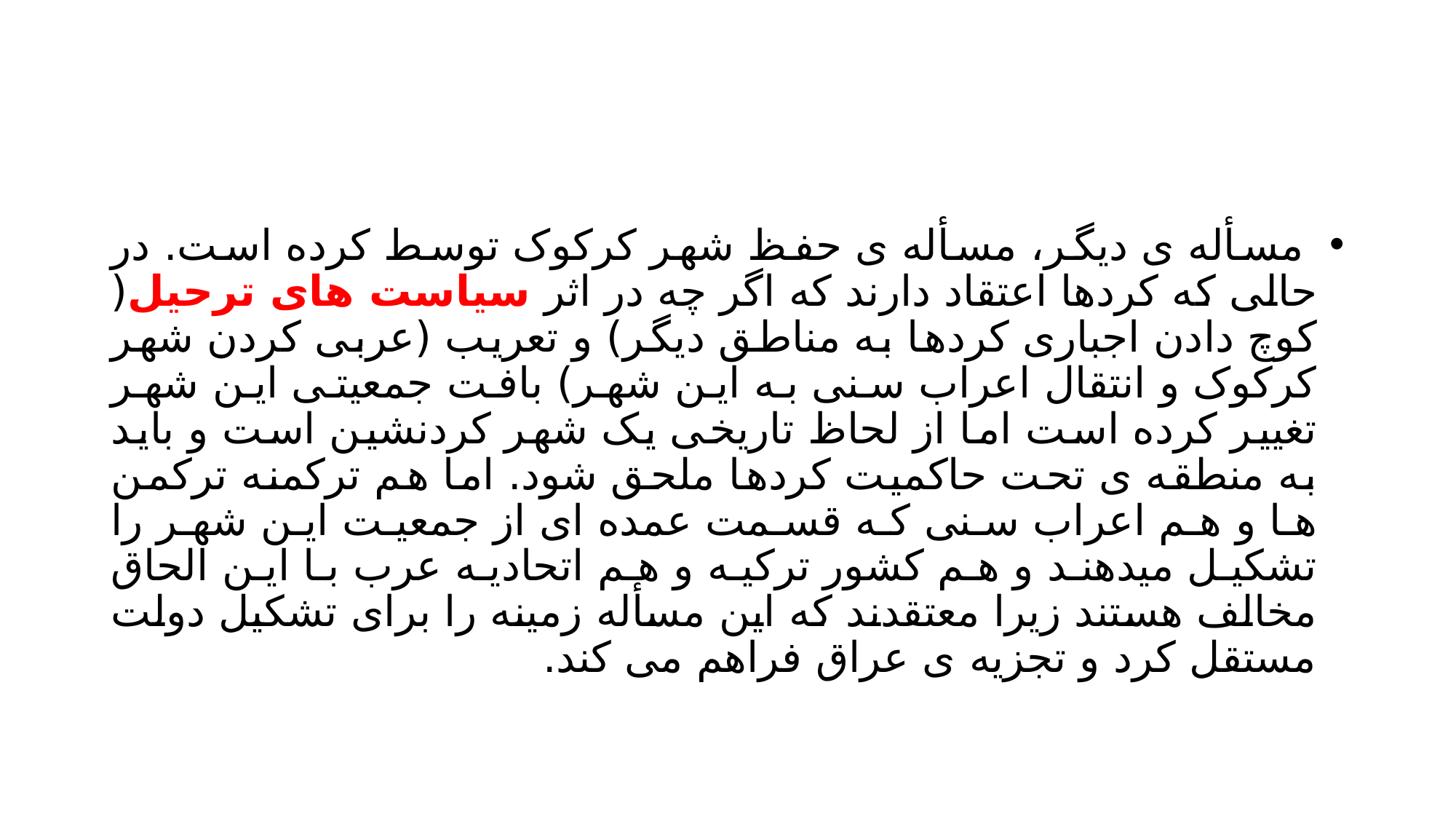

#
 مسأله ی دیگر، مسأله ی حفظ شهر کرکوک توسط کرده است. در حالی که کردها اعتقاد دارند که اگر چه در اثر سیاست های ترحیل( کوچ دادن اجباری کردها به مناطق دیگر) و تعریب (عربی کردن شهر کرکوک و انتقال اعراب سنی به این شهر) بافت جمعیتی این شهر تغییر کرده است اما از لحاظ تاریخی یک شهر کردنشین است و باید به منطقه ی تحت حاکمیت کردها ملحق شود. اما هم ترکمنه ترکمن ها و هم اعراب سنی که قسمت عمده ای از جمعیت این شهر را تشکیل میدهند و هم کشور ترکیه و هم اتحادیه عرب با این الحاق مخالف هستند زیرا معتقدند که این مسأله زمینه را برای تشکیل دولت مستقل کرد و تجزیه ی عراق فراهم می کند.